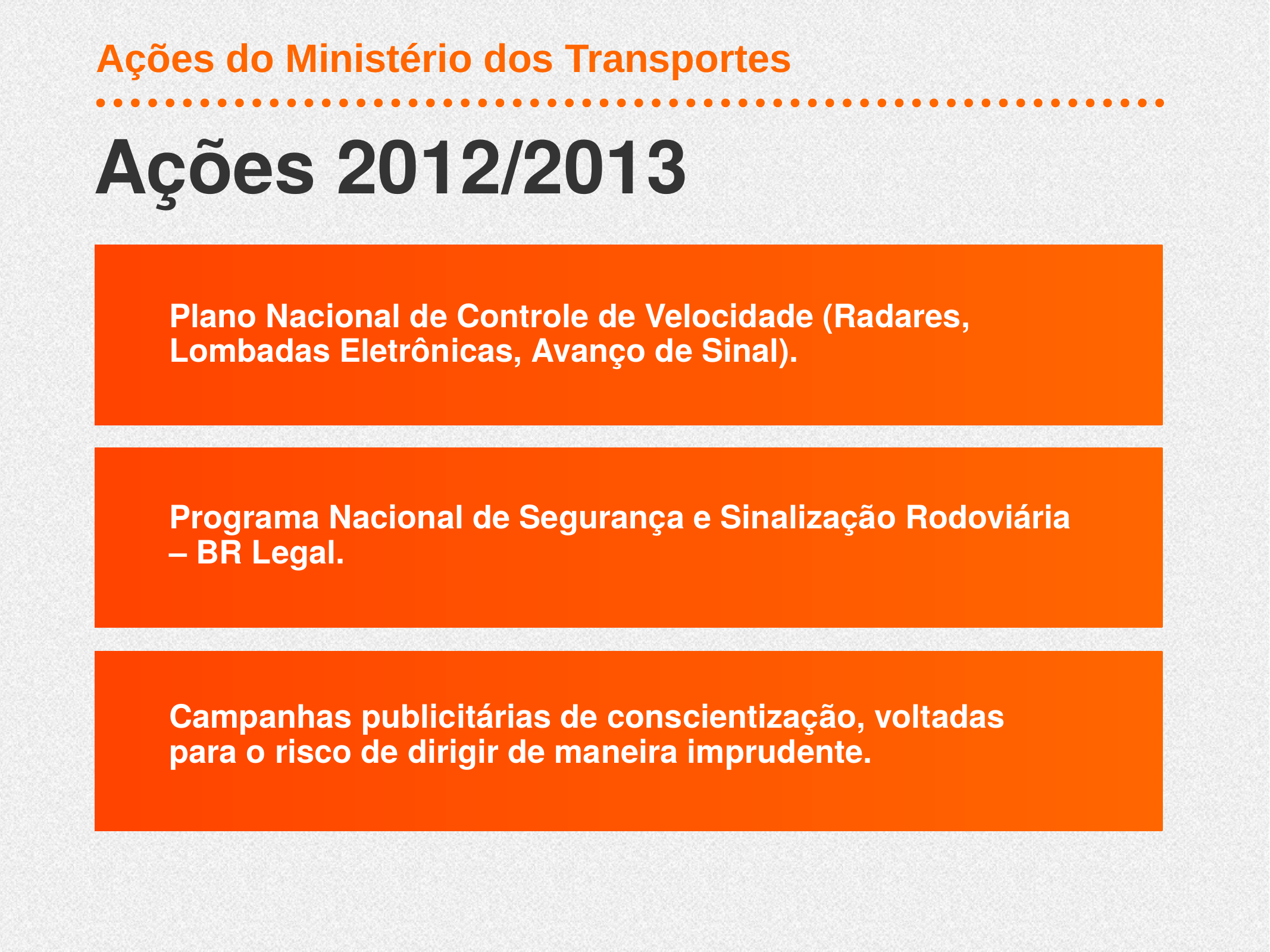

Ações do Ministério dos Transportes

Ações 2012/2013

Plano Nacional de Controle de Velocidade (Radares, Lombadas Eletrônicas, Avanço de Sinal).

Programa Nacional de Segurança e Sinalização Rodoviária – BR Legal.

Campanhas publicitárias de conscientização, voltadas para o risco de dirigir de maneira imprudente.